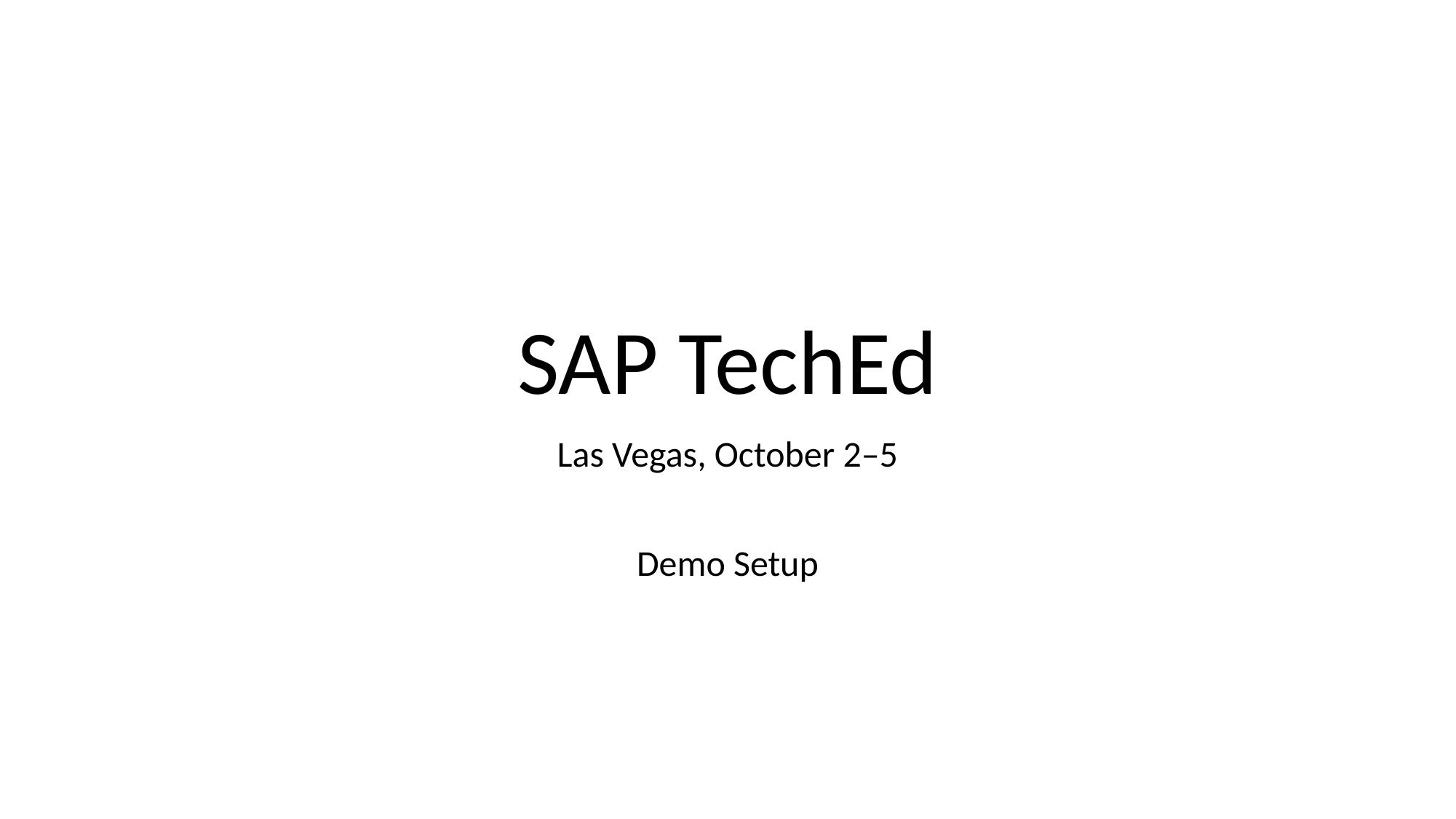

# SAP TechEd
Las Vegas, October 2–5

Demo Setup